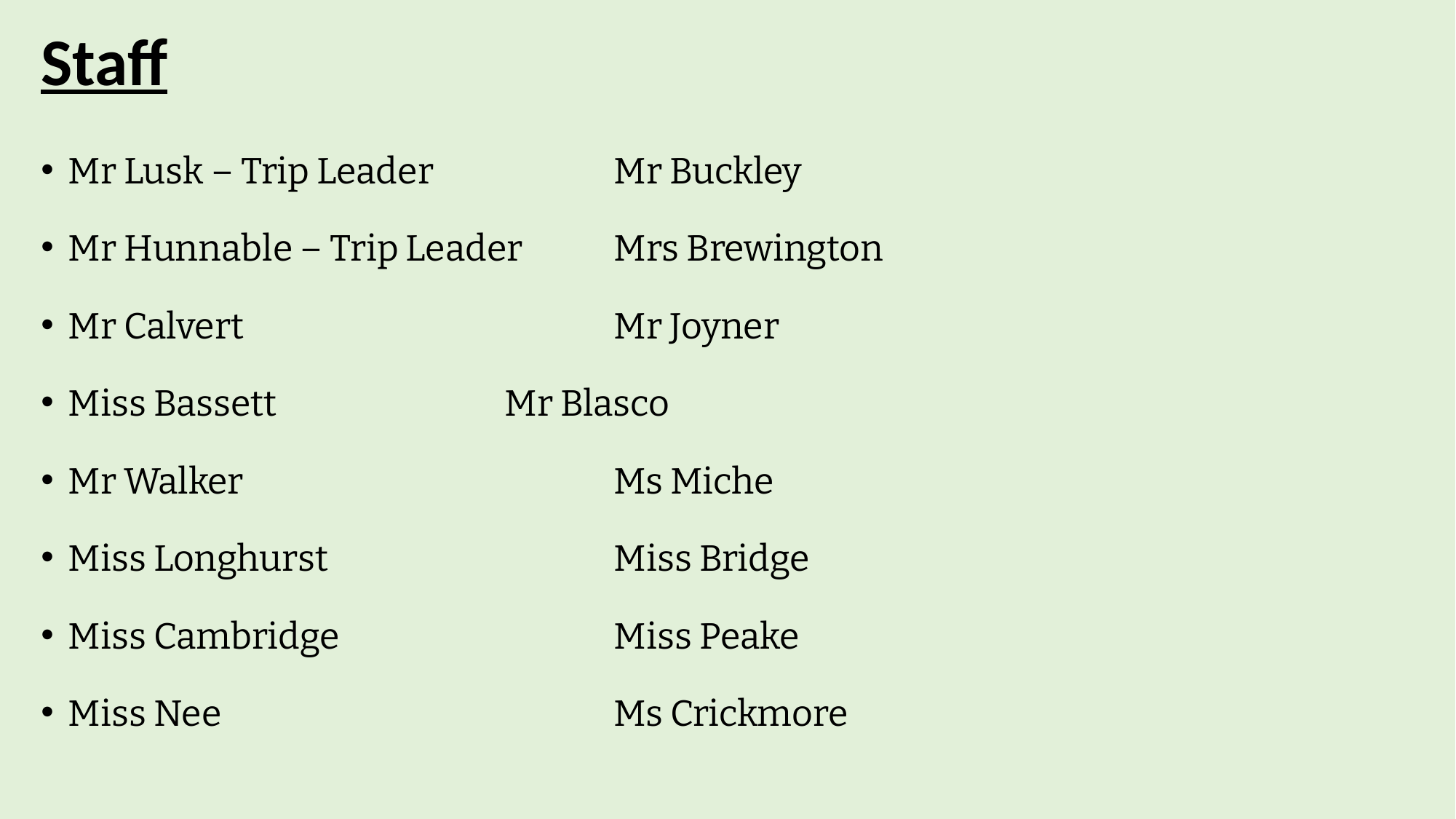

# Staff
Mr Lusk – Trip Leader		Mr Buckley
Mr Hunnable – Trip Leader	Mrs Brewington
Mr Calvert				Mr Joyner
Miss Bassett			Mr Blasco
Mr Walker				Ms Miche
Miss Longhurst			Miss Bridge
Miss Cambridge			Miss Peake
Miss Nee				Ms Crickmore